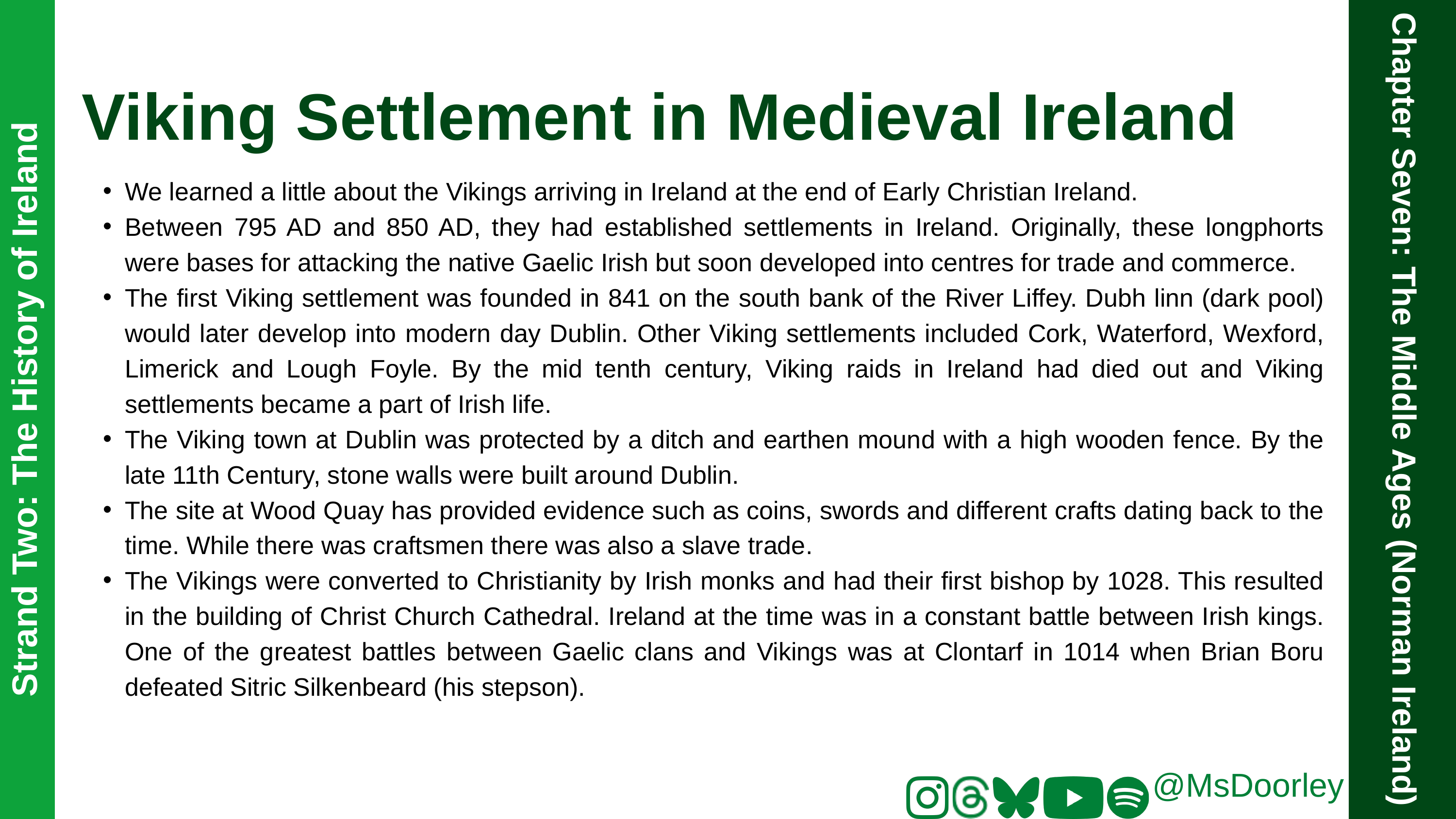

Viking Settlement in Medieval Ireland
We learned a little about the Vikings arriving in Ireland at the end of Early Christian Ireland.
Between 795 AD and 850 AD, they had established settlements in Ireland. Originally, these longphorts were bases for attacking the native Gaelic Irish but soon developed into centres for trade and commerce.
The first Viking settlement was founded in 841 on the south bank of the River Liffey. Dubh linn (dark pool) would later develop into modern day Dublin. Other Viking settlements included Cork, Waterford, Wexford, Limerick and Lough Foyle. By the mid tenth century, Viking raids in Ireland had died out and Viking settlements became a part of Irish life.
The Viking town at Dublin was protected by a ditch and earthen mound with a high wooden fence. By the late 11th Century, stone walls were built around Dublin.
The site at Wood Quay has provided evidence such as coins, swords and different crafts dating back to the time. While there was craftsmen there was also a slave trade.
The Vikings were converted to Christianity by Irish monks and had their first bishop by 1028. This resulted in the building of Christ Church Cathedral. Ireland at the time was in a constant battle between Irish kings. One of the greatest battles between Gaelic clans and Vikings was at Clontarf in 1014 when Brian Boru defeated Sitric Silkenbeard (his stepson).
Strand Two: The History of Ireland
Chapter Seven: The Middle Ages (Norman Ireland)

@MsDoorley